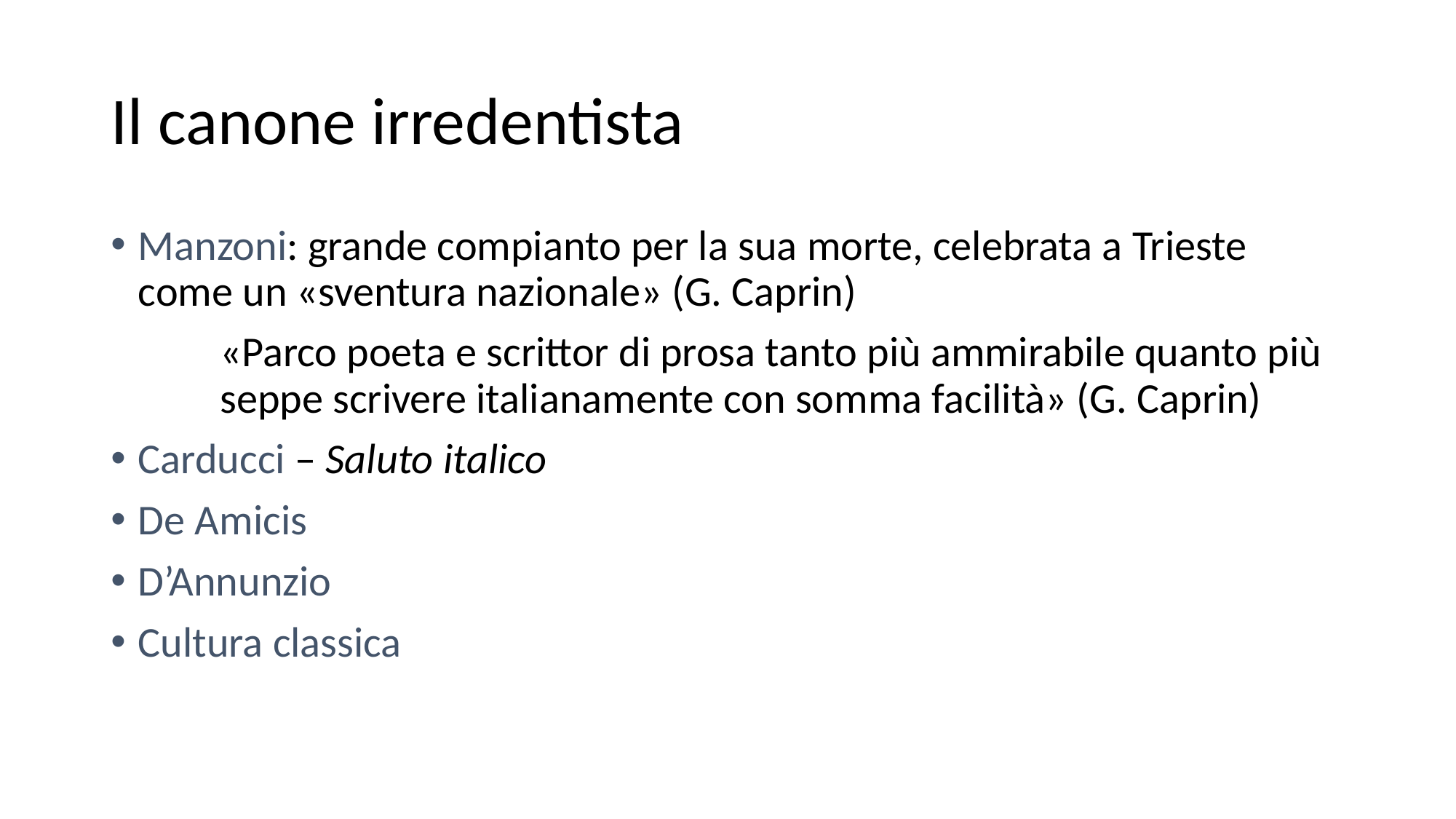

# Il canone irredentista
Manzoni: grande compianto per la sua morte, celebrata a Trieste come un «sventura nazionale» (G. Caprin)
  	«Parco poeta e scrittor di prosa tanto più ammirabile quanto più     	seppe scrivere italianamente con somma facilità» (G. Caprin)
Carducci – Saluto italico
De Amicis
D’Annunzio
Cultura classica